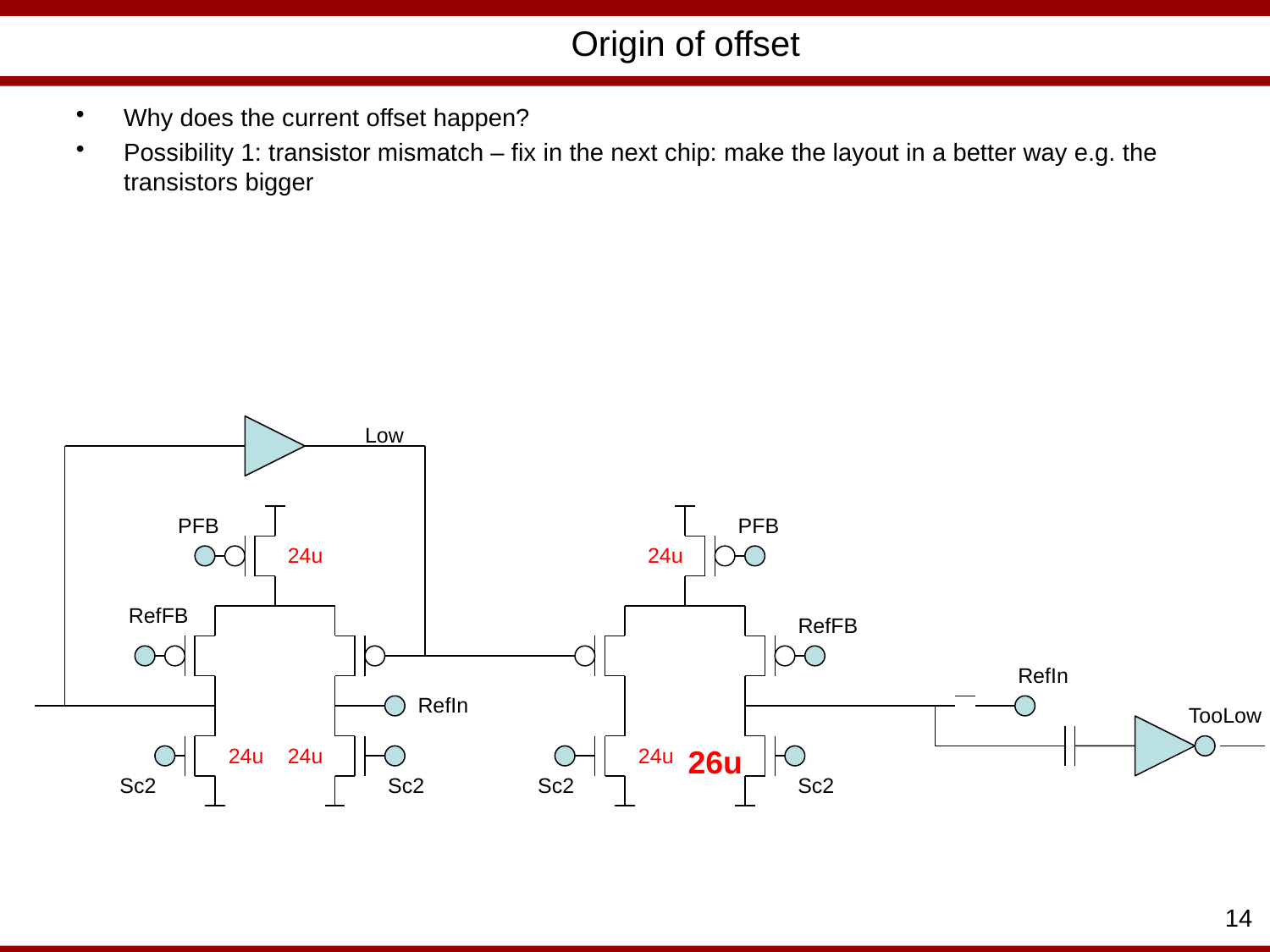

# Origin of offset
Why does the current offset happen?
Possibility 1: transistor mismatch – fix in the next chip: make the layout in a better way e.g. the transistors bigger

Low
PFB

PFB
24u
24u

RefFB

RefFB

RefIn
RefIn

TooLow

24u
24u
24u
26u

Sc2
Sc2
Sc2
Sc2
14